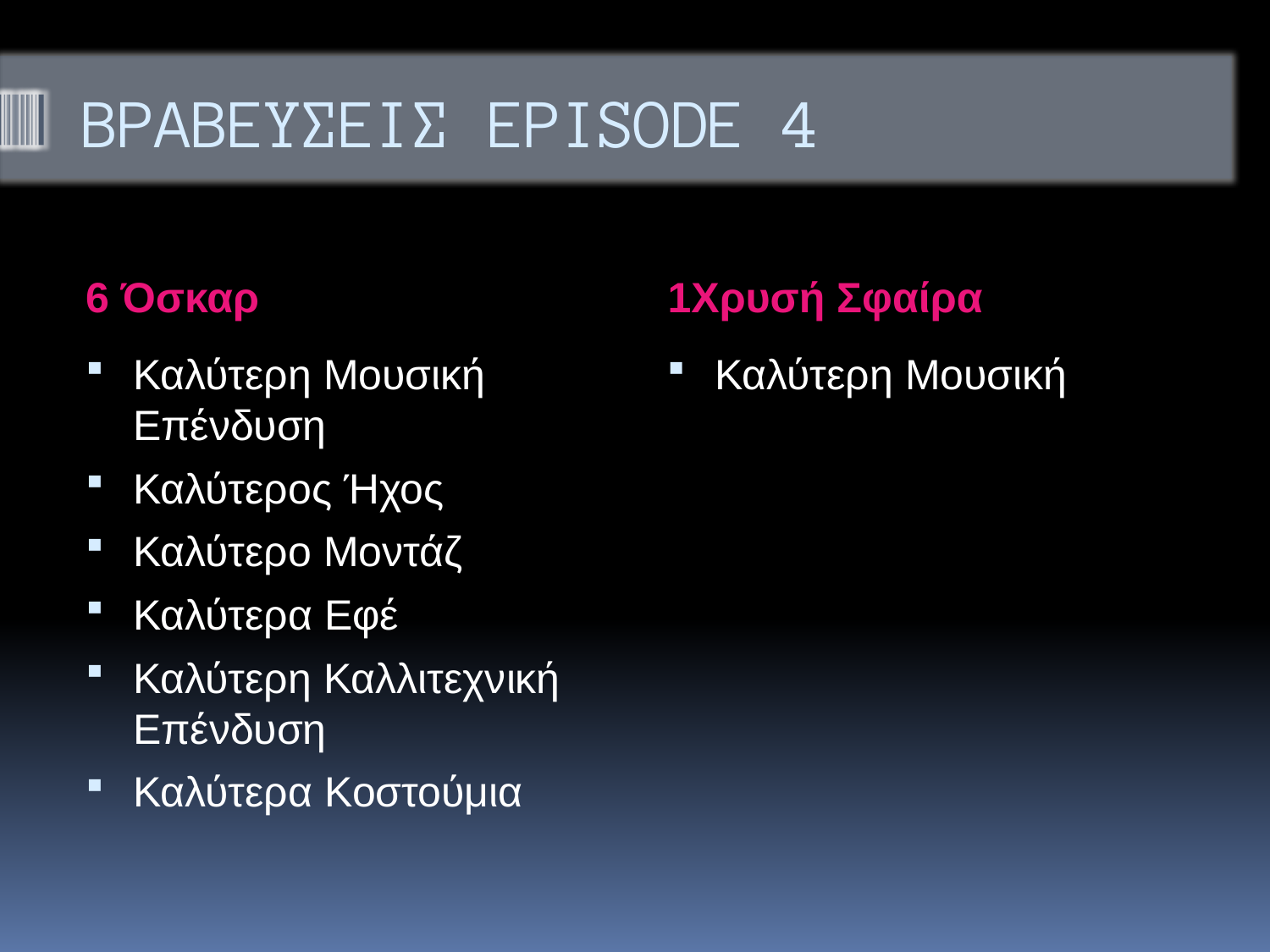

# ΒΡΑΒΕΥΣΕΙΣ EPISODE 4
6 Όσκαρ
1Χρυσή Σφαίρα
Καλύτερη Μουσική Επένδυση
Καλύτερος Ήχος
Καλύτερο Μοντάζ
Καλύτερα Εφέ
Καλύτερη Καλλιτεχνική Επένδυση
Καλύτερα Κοστούμια
Καλύτερη Μουσική